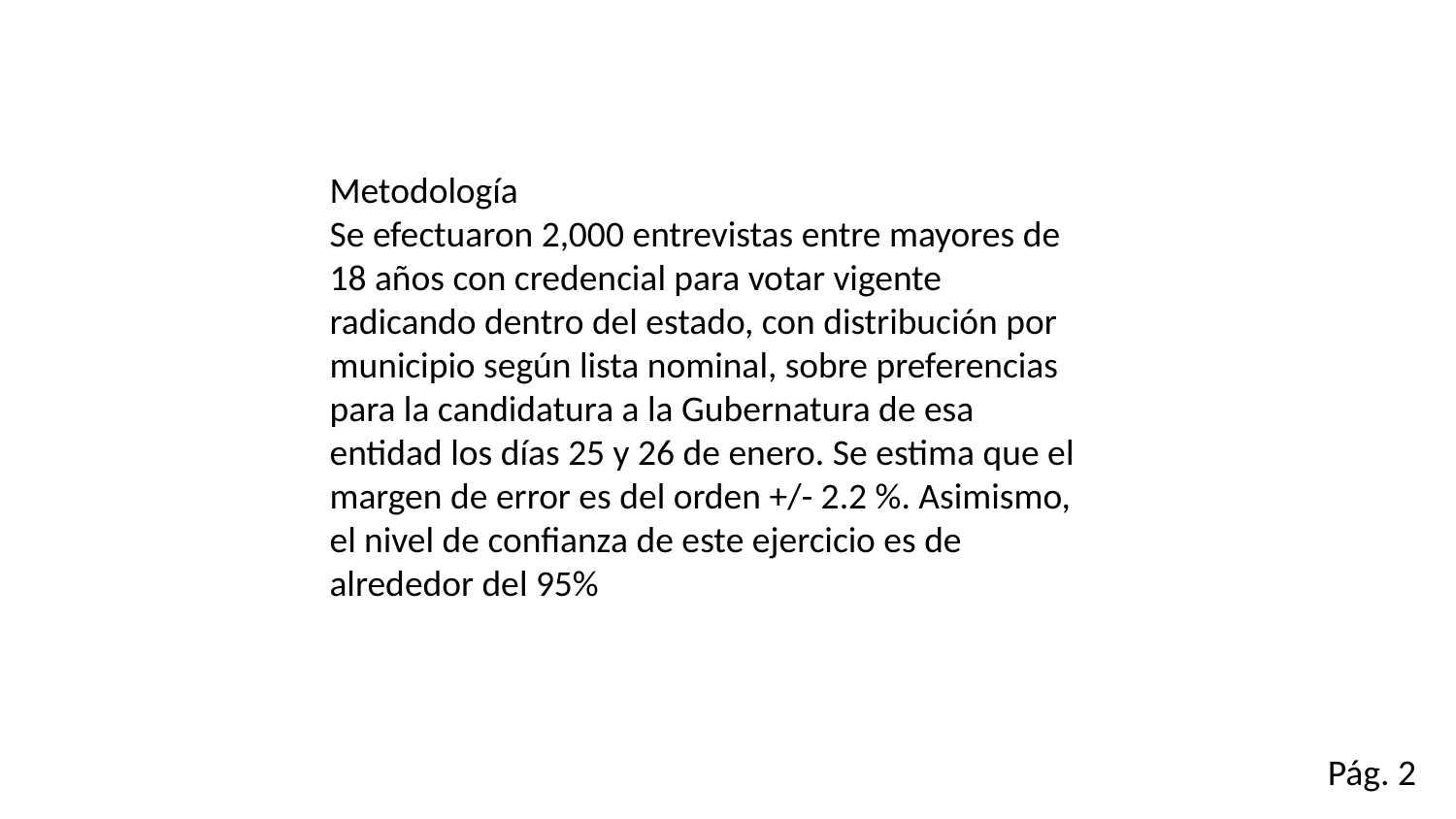

Metodología
Se efectuaron 2,000 entrevistas entre mayores de 18 años con credencial para votar vigente radicando dentro del estado, con distribución por municipio según lista nominal, sobre preferencias para la candidatura a la Gubernatura de esa entidad los días 25 y 26 de enero. Se estima que el margen de error es del orden +/- 2.2 %. Asimismo, el nivel de confianza de este ejercicio es de alrededor del 95%
Pág. 2